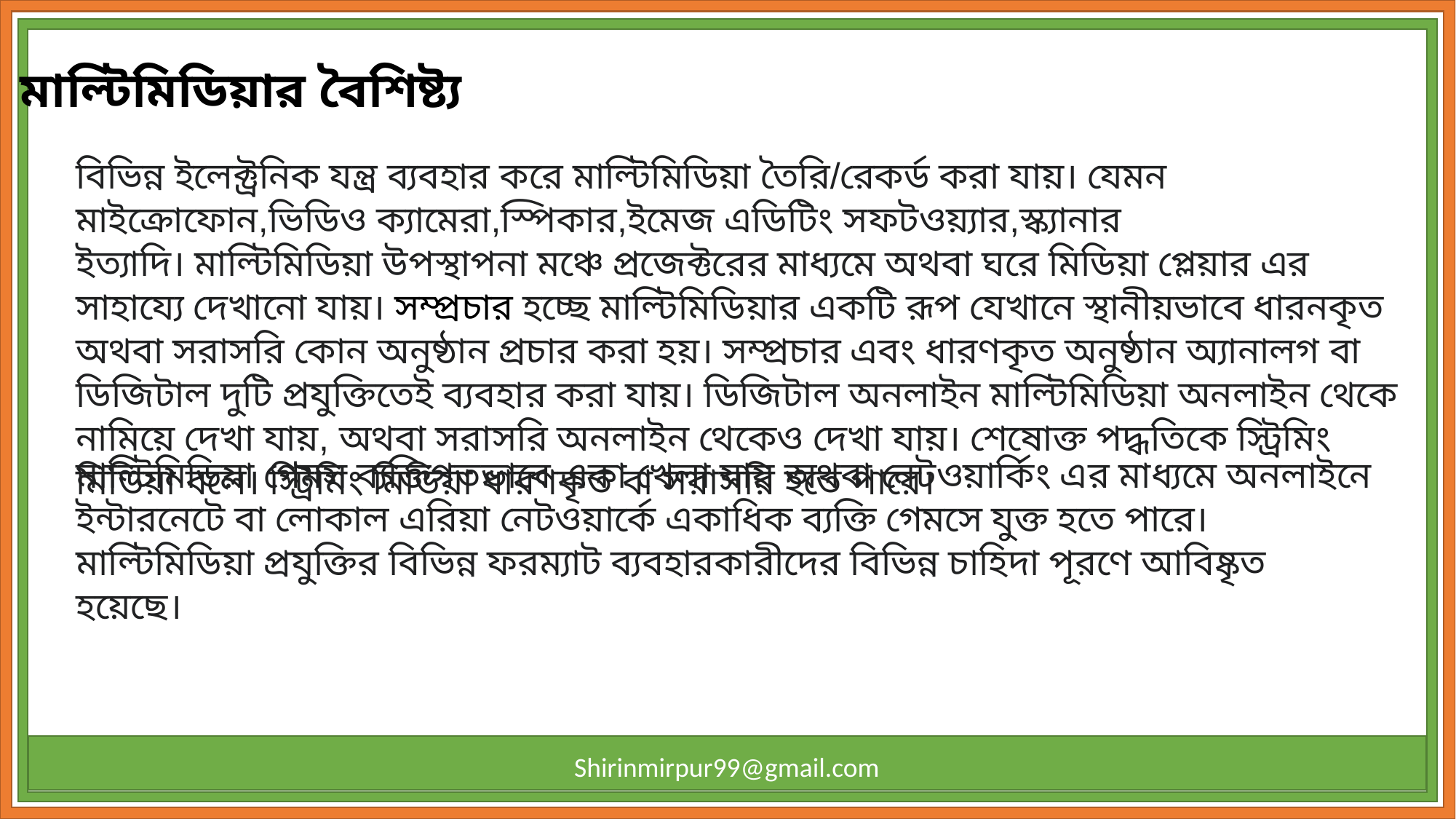

মাল্টিমিডিয়ার বৈশিষ্ট্য
বিভিন্ন ইলেক্ট্রনিক যন্ত্র ব্যবহার করে মাল্টিমিডিয়া তৈরি/রেকর্ড করা যায়। যেমন মাইক্রোফোন,ভিডিও ক্যামেরা,স্পিকার,ইমেজ এডিটিং সফটওয়্যার,স্ক্যানার ইত্যাদি। মাল্টিমিডিয়া উপস্থাপনা মঞ্চে প্রজেক্টরের মাধ্যমে অথবা ঘরে মিডিয়া প্লেয়ার এর সাহায্যে দেখানো যায়। সম্প্রচার হচ্ছে মাল্টিমিডিয়ার একটি রূপ যেখানে স্থানীয়ভাবে ধারনকৃত অথবা সরাসরি কোন অনুষ্ঠান প্রচার করা হয়। সম্প্রচার এবং ধারণকৃত অনুষ্ঠান অ্যানালগ বা ডিজিটাল দুটি প্রযুক্তিতেই ব্যবহার করা যায়। ডিজিটাল অনলাইন মাল্টিমিডিয়া অনলাইন থেকে নামিয়ে দেখা যায়, অথবা সরাসরি অনলাইন থেকেও দেখা যায়। শেষোক্ত পদ্ধতিকে স্ট্রিমিং মিডিয়া বলে। স্ট্রিমিং মিডিয়া ধারণকৃত বা সরাসরি হতে পারে।
মাল্টিমিডিয়া গেমস ব্যক্তিগতভাবে একা খেলা যায় অথবা নেটওয়ার্কিং এর মাধ্যমে অনলাইনে ইন্টারনেটে বা লোকাল এরিয়া নেটওয়ার্কে একাধিক ব্যক্তি গেমসে যুক্ত হতে পারে।
মাল্টিমিডিয়া প্রযুক্তির বিভিন্ন ফরম্যাট ব্যবহারকারীদের বিভিন্ন চাহিদা পূরণে আবিষ্কৃত হয়েছে।